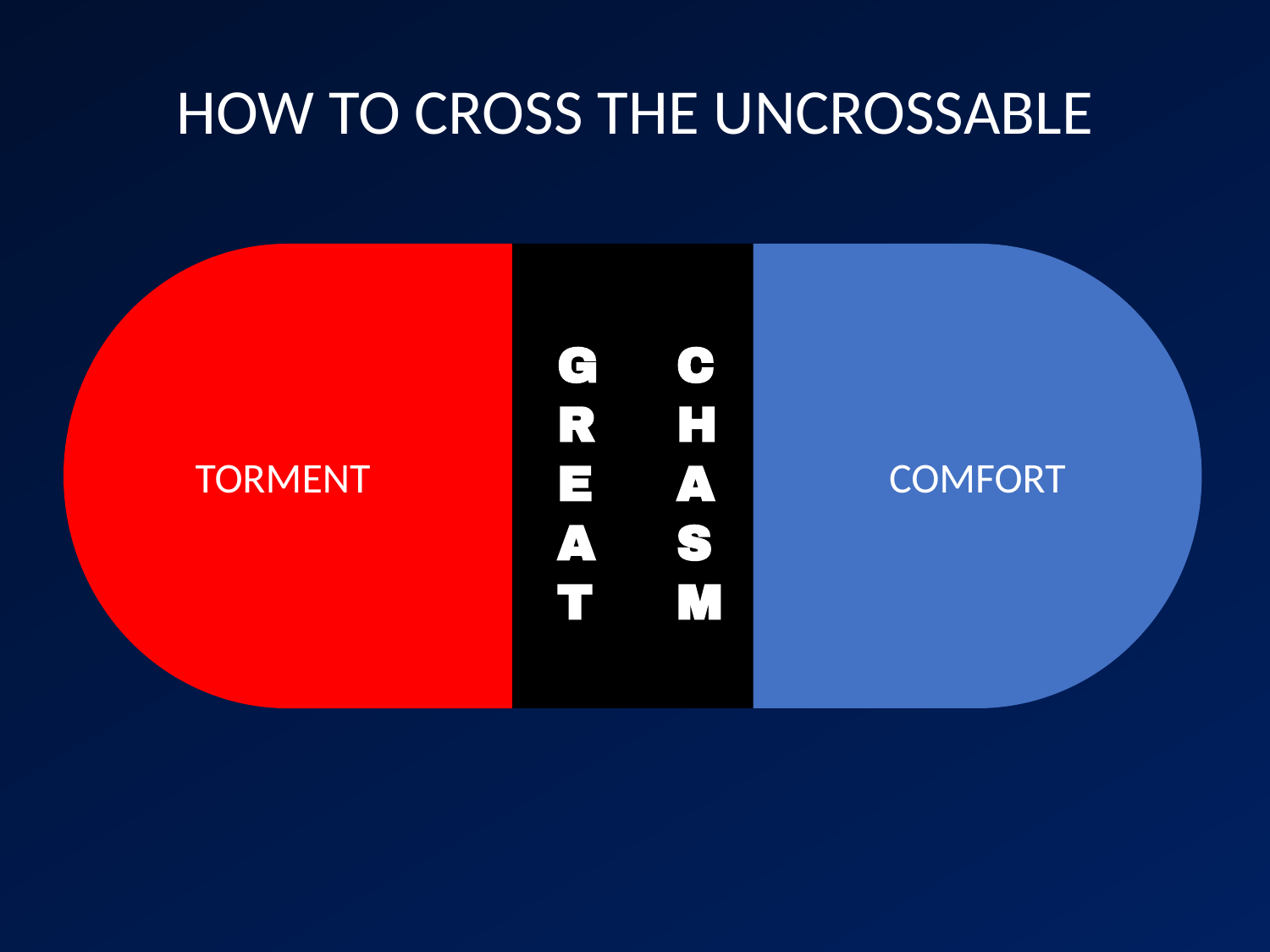

# HOW TO CROSS THE UNCROSSABLE

G
R
E
A
T
C
H
A
S
M
COMFORT
TORMENT